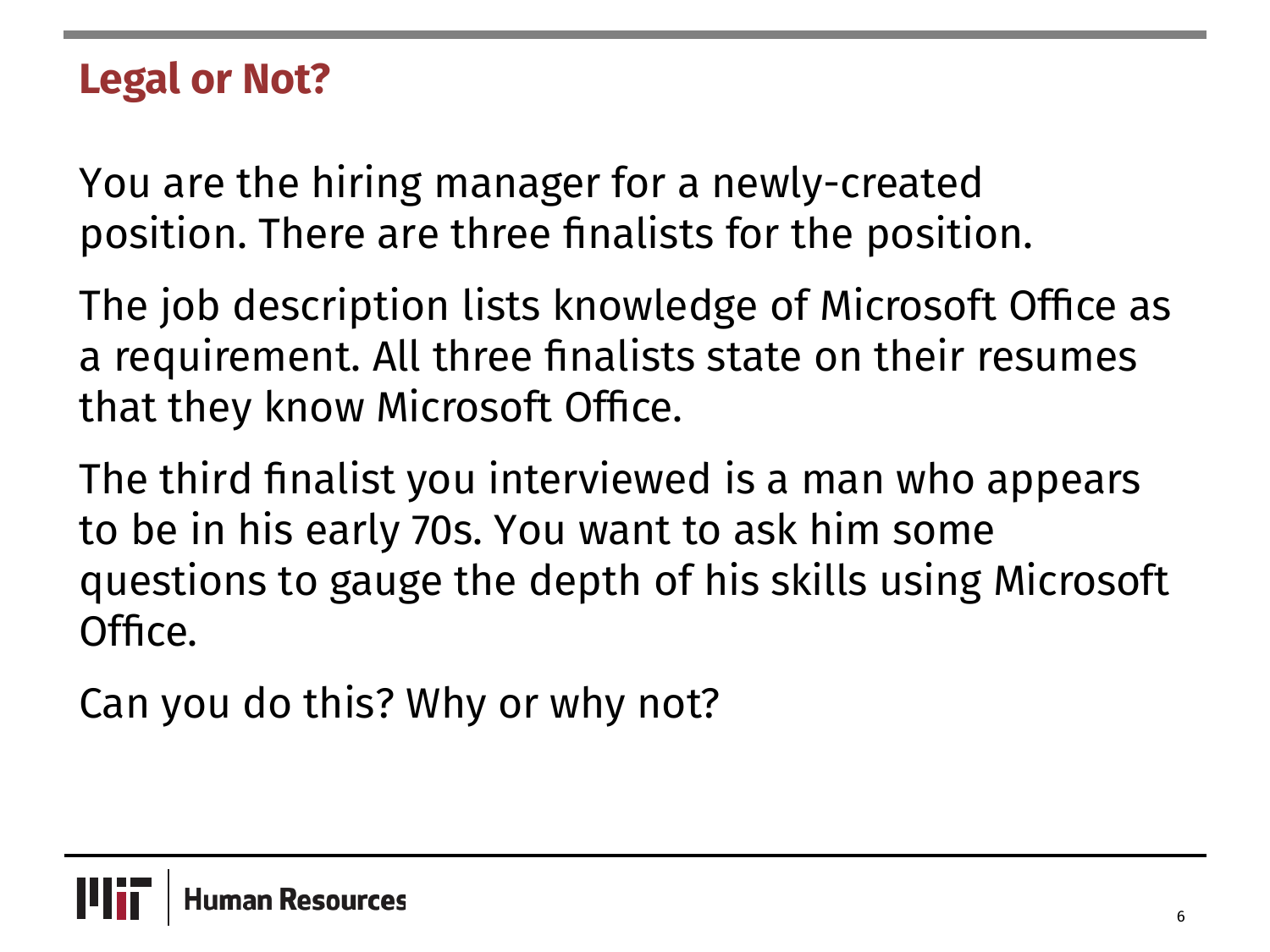

Legal or Not?

You are the hiring manager for a newly-created position. There are three finalists for the position.
The job description lists knowledge of Microsoft Office as a requirement. All three finalists state on their resumes that they know Microsoft Office.
The third finalist you interviewed is a man who appears to be in his early 70s. You want to ask him some questions to gauge the depth of his skills using Microsoft Office.
Can you do this? Why or why not?
6